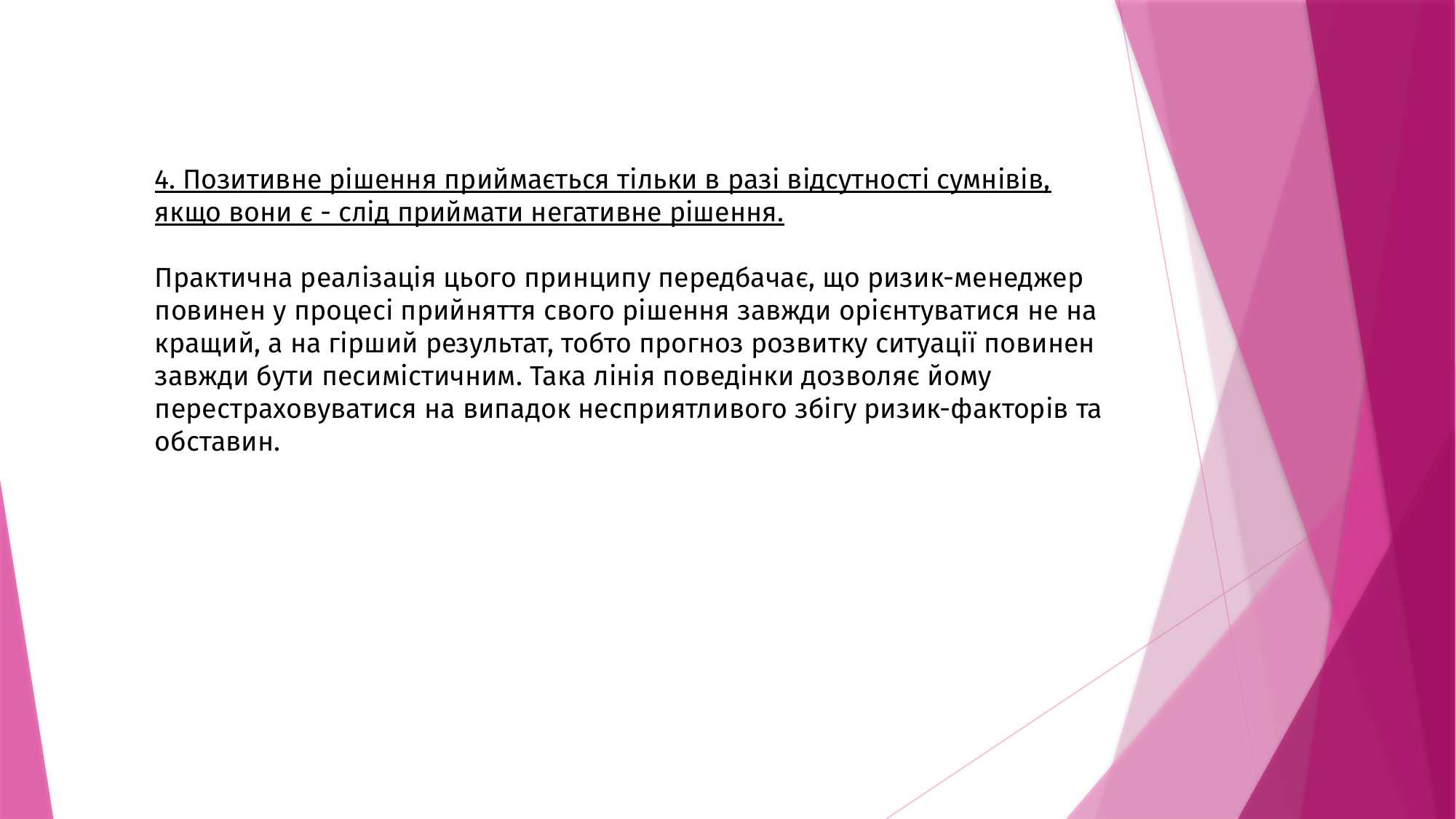

4. Позитивне рішення приймається тільки в разі відсутності сумнівів, якщо вони є - слід приймати негативне рішення.

Практична реалізація цього принципу передбачає, що ризик-менеджер повинен у процесі прийняття свого рішення завжди орієнтуватися не на кращий, а на гірший результат, тобто прогноз розвитку ситуації повинен завжди бути песимістичним. Така лінія поведінки дозволяє йому перестраховуватися на випадок несприятливого збігу ризик-факторів та обставин.